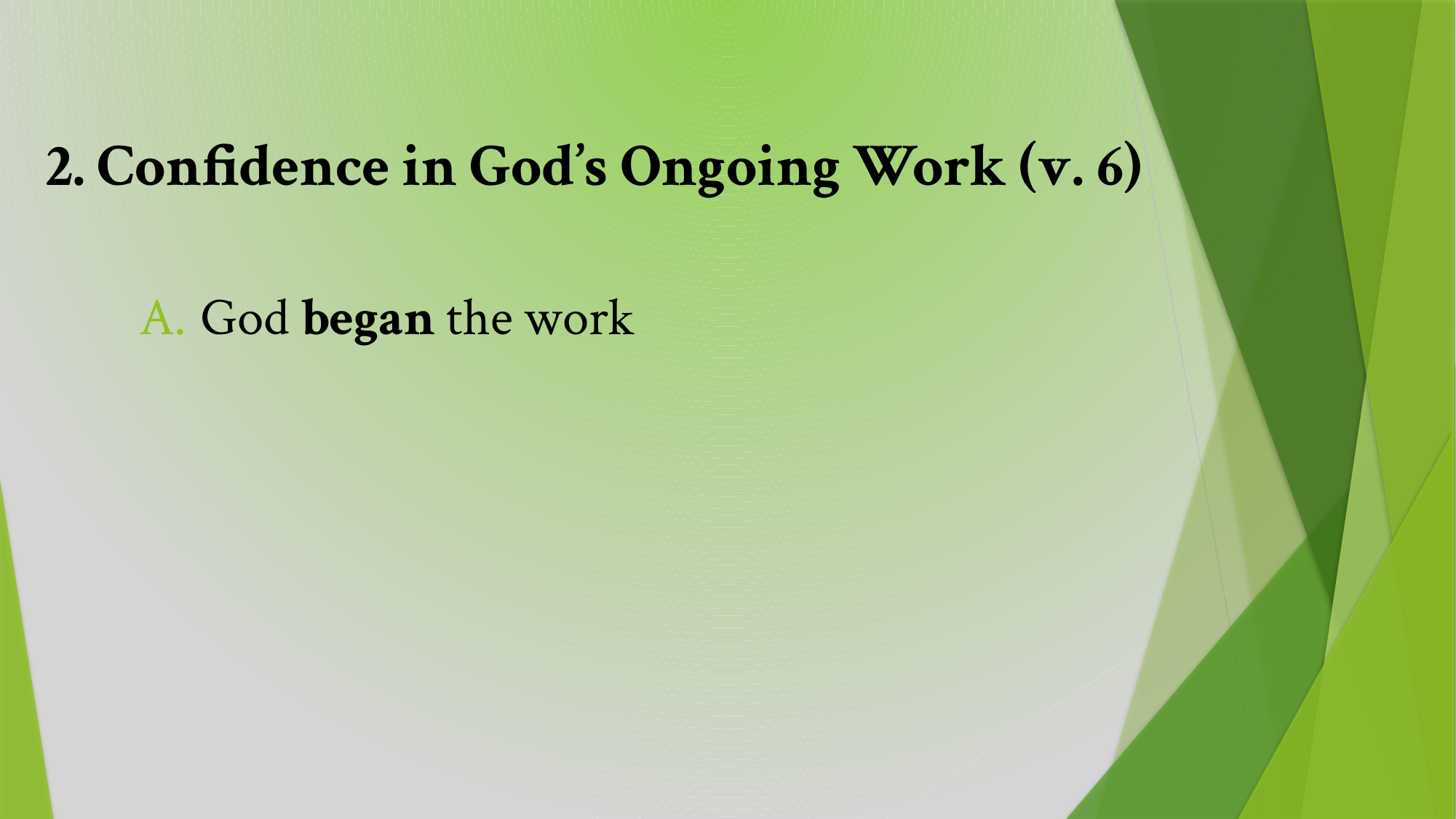

# 2. Confidence in God’s Ongoing Work (v. 6)
God began the work